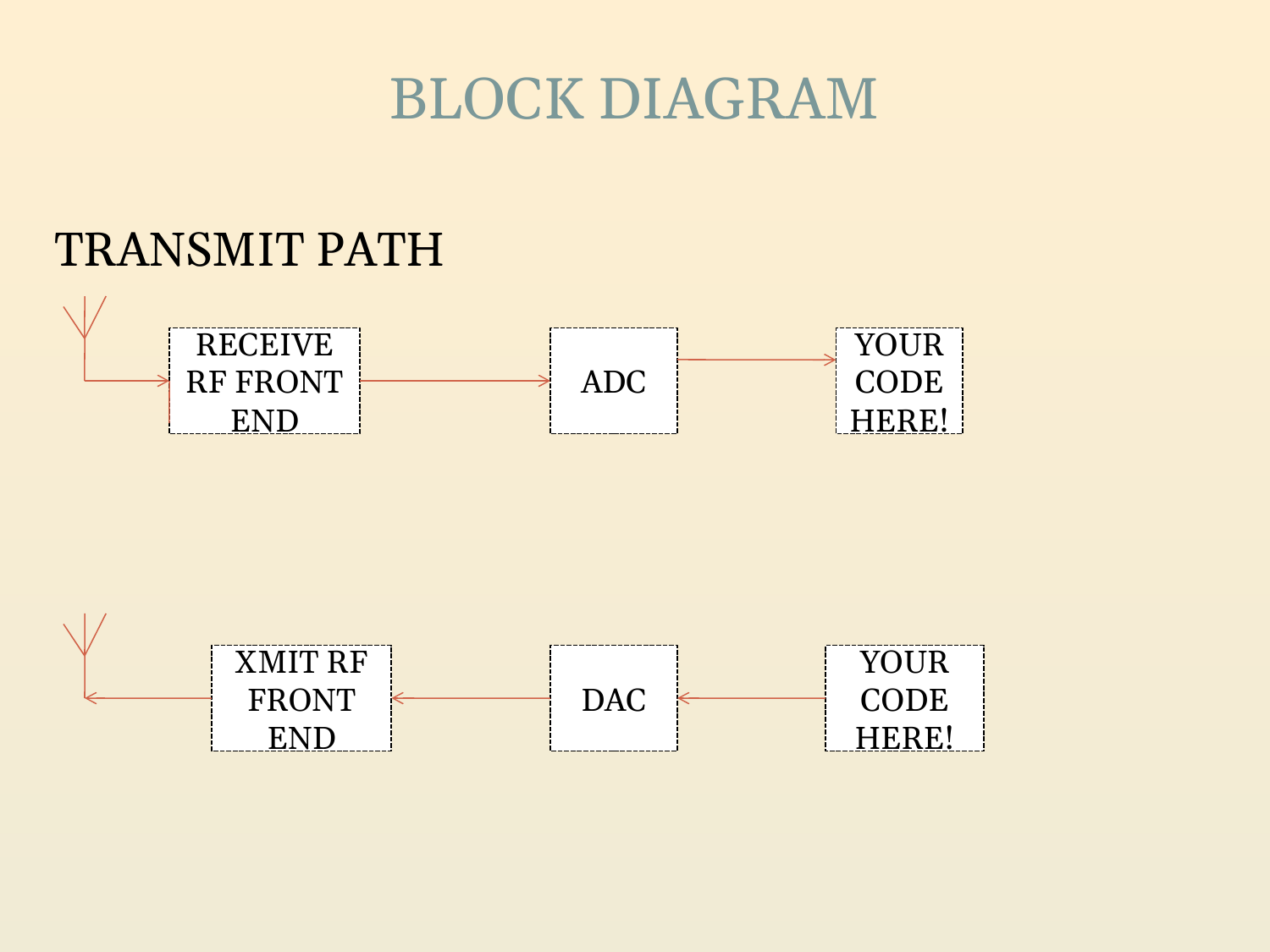

# BLOCK DIAGRAM
TRANSMIT PATH
RECEIVE RF FRONT END
ADC
YOUR CODE HERE!

XMIT RF FRONT END

DAC
YOUR CODE HERE!